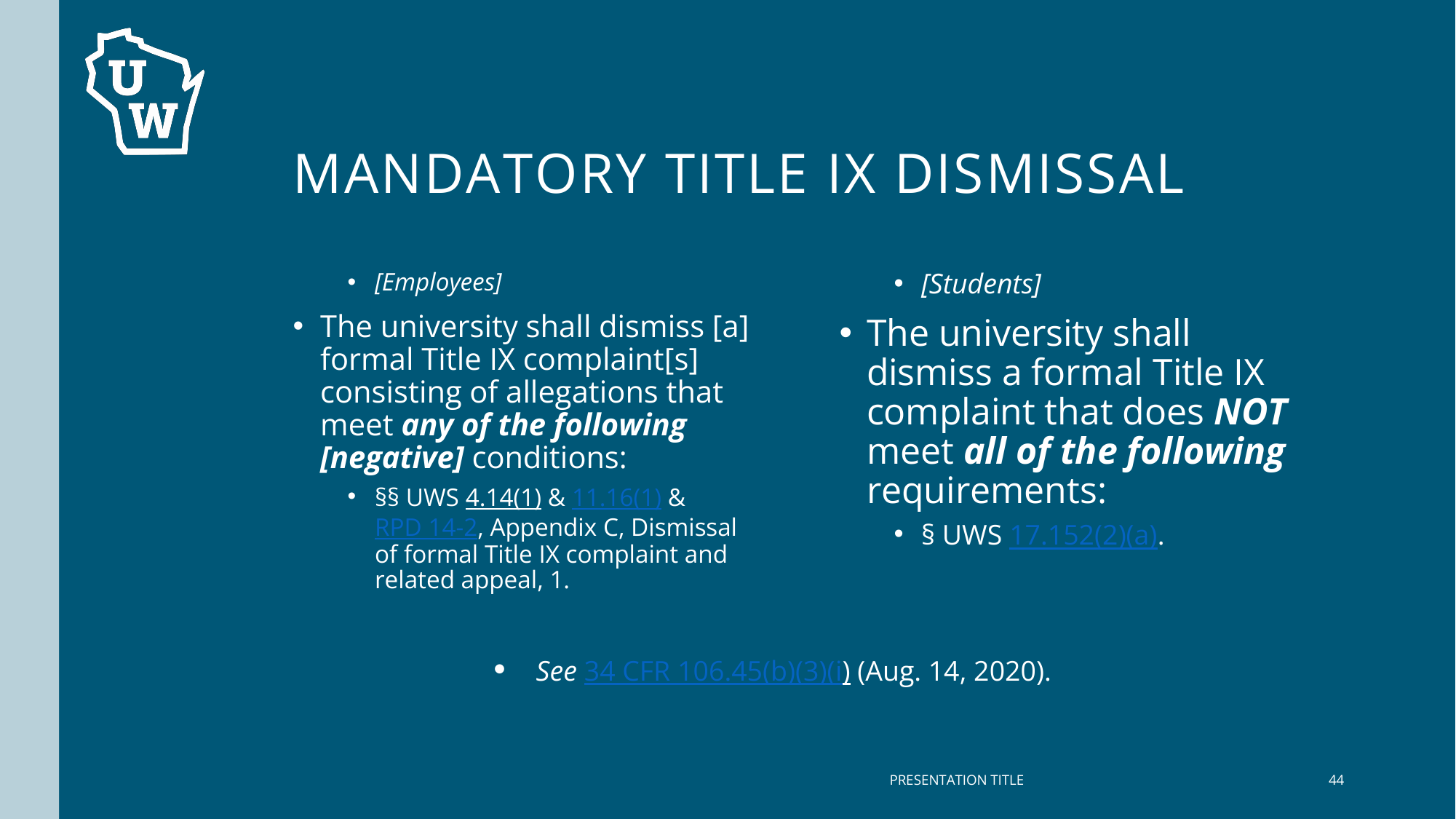

# Mandatory Title IX Dismissal
[Employees]
The university shall dismiss [a] formal Title IX complaint[s] consisting of allegations that meet any of the following [negative] conditions:
§§ UWS 4.14(1) & 11.16(1) & RPD 14-2, Appendix C, Dismissal of formal Title IX complaint and related appeal, 1.

[Students]
The university shall dismiss a formal Title IX complaint that does NOT meet all of the following requirements:
§ UWS 17.152(2)(a).
See 34 CFR 106.45(b)(3)(i) (Aug. 14, 2020).

PRESENTATION TITLE
44